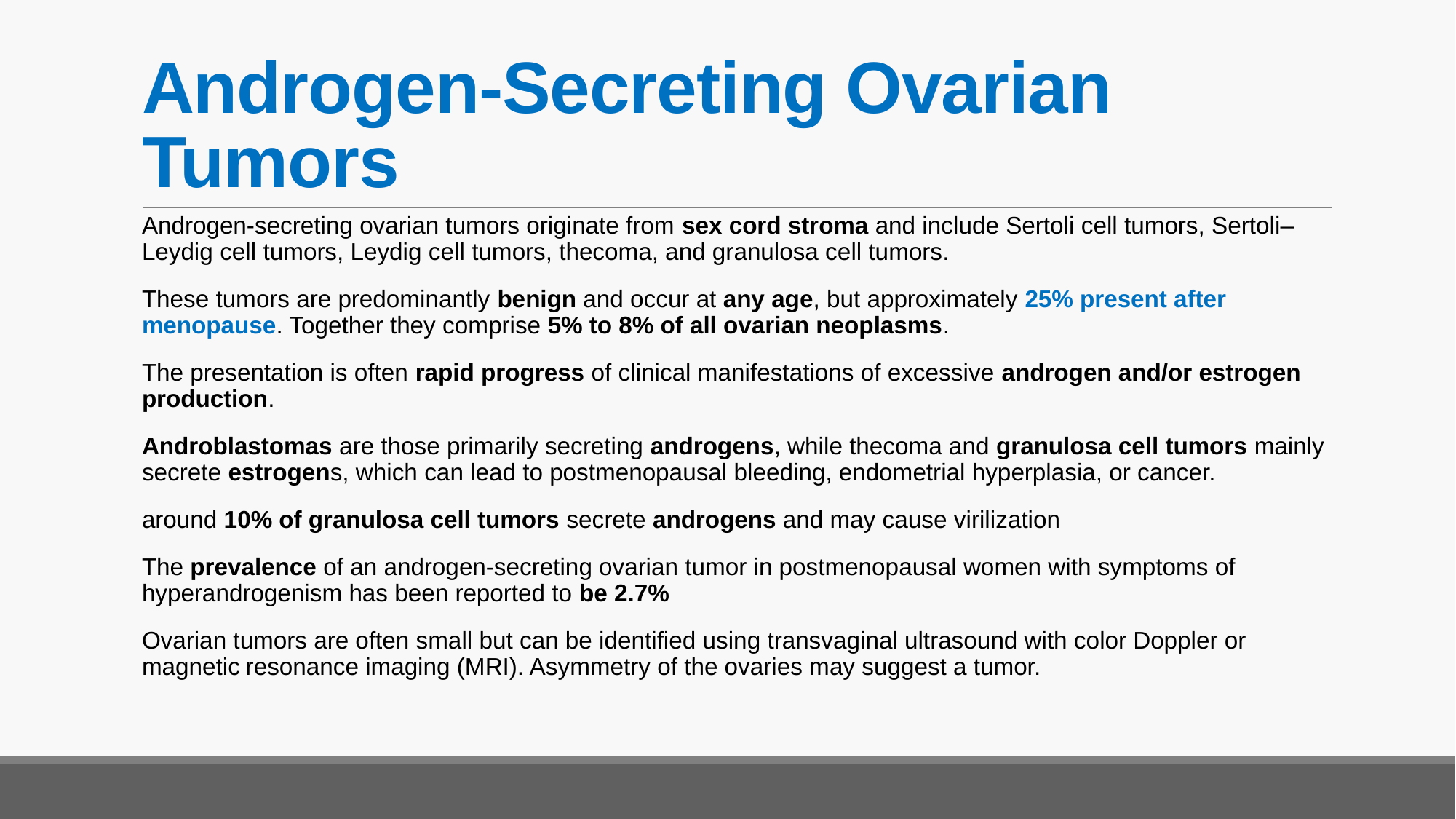

# Androgen-Secreting Ovarian Tumors
Androgen-secreting ovarian tumors originate from sex cord stroma and include Sertoli cell tumors, Sertoli–Leydig cell tumors, Leydig cell tumors, thecoma, and granulosa cell tumors.
These tumors are predominantly benign and occur at any age, but approximately 25% present after menopause. Together they comprise 5% to 8% of all ovarian neoplasms.
The presentation is often rapid progress of clinical manifestations of excessive androgen and/or estrogen production.
Androblastomas are those primarily secreting androgens, while thecoma and granulosa cell tumors mainly secrete estrogens, which can lead to postmenopausal bleeding, endometrial hyperplasia, or cancer.
around 10% of granulosa cell tumors secrete androgens and may cause virilization
The prevalence of an androgen-secreting ovarian tumor in postmenopausal women with symptoms of hyperandrogenism has been reported to be 2.7%
Ovarian tumors are often small but can be identified using transvaginal ultrasound with color Doppler or magnetic resonance imaging (MRI). Asymmetry of the ovaries may suggest a tumor.